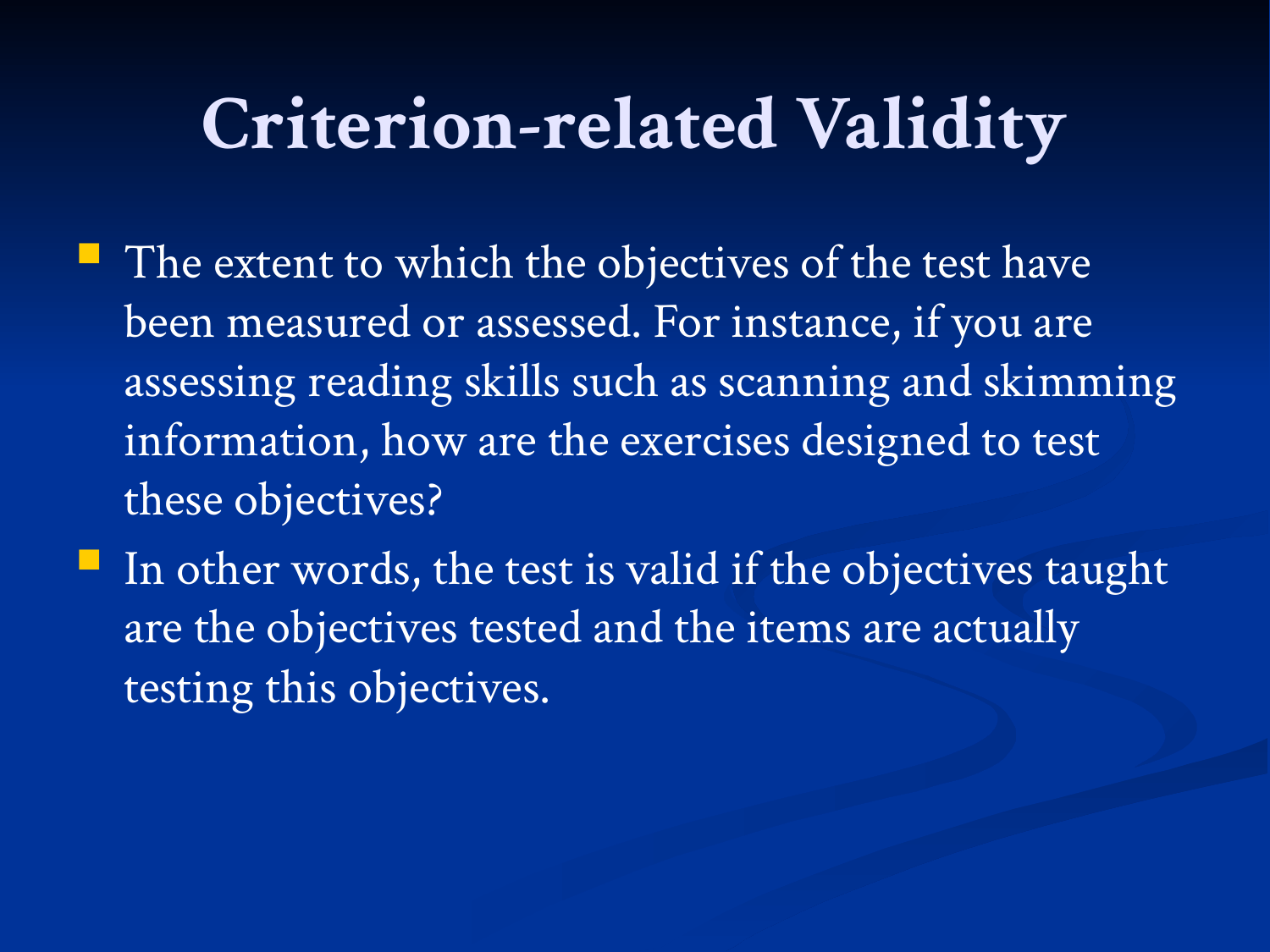

# Criterion-related Validity
The extent to which the objectives of the test have been measured or assessed. For instance, if you are assessing reading skills such as scanning and skimming information, how are the exercises designed to test these objectives?
In other words, the test is valid if the objectives taught are the objectives tested and the items are actually testing this objectives.